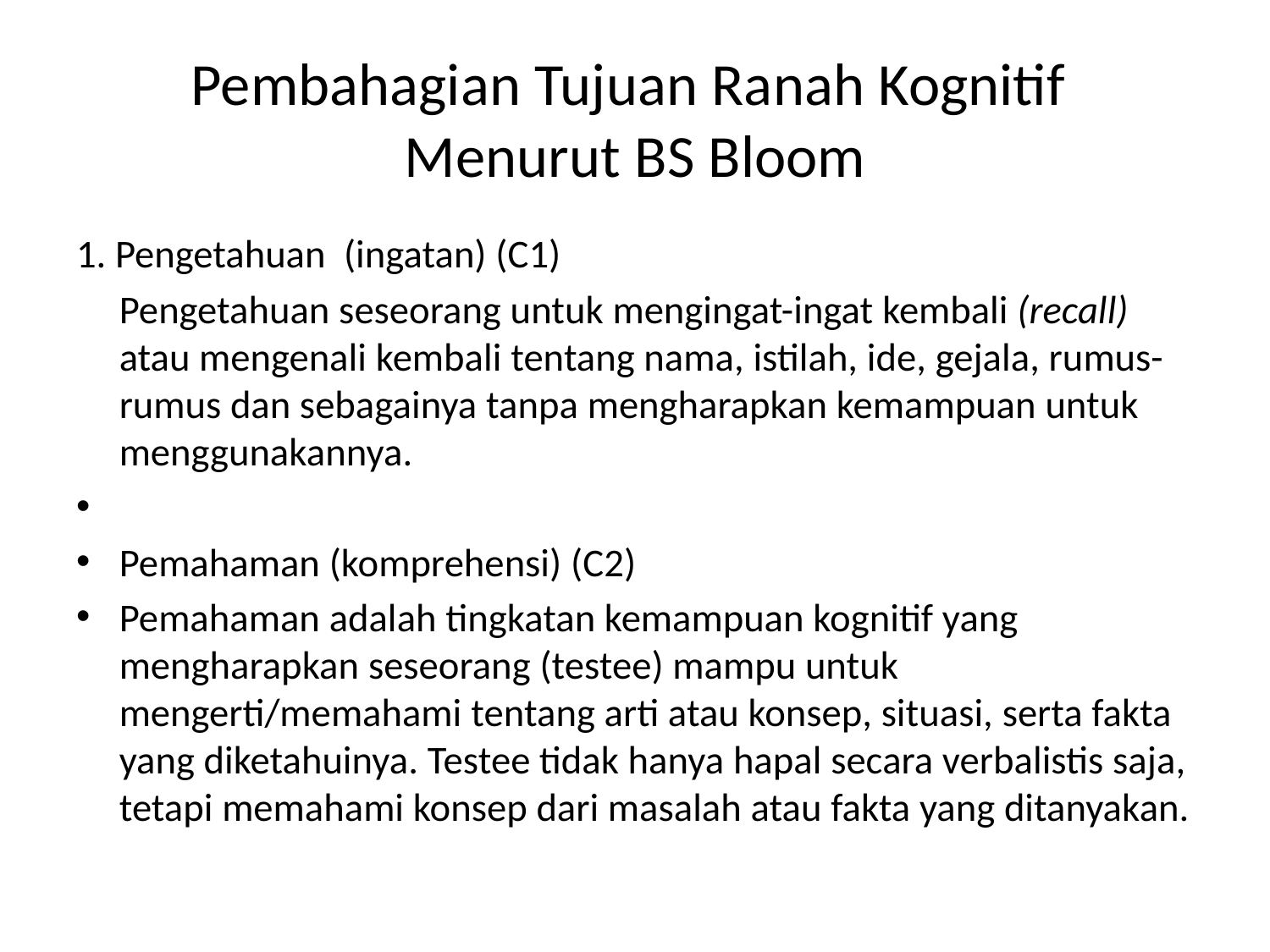

# Pembahagian Tujuan Ranah Kognitif Menurut BS Bloom
1. Pengetahuan  (ingatan) (C1)
	Pengetahuan seseorang untuk mengingat-ingat kembali (recall) atau mengenali kembali tentang nama, istilah, ide, gejala, rumus-rumus dan sebagainya tanpa mengharapkan kemampuan untuk menggunakannya.

Pemahaman (komprehensi) (C2)
Pemahaman adalah tingkatan kemampuan kognitif yang mengharapkan seseorang (testee) mampu untuk mengerti/memahami tentang arti atau konsep, situasi, serta fakta yang diketahuinya. Testee tidak hanya hapal secara verbalistis saja, tetapi memahami konsep dari masalah atau fakta yang ditanyakan.